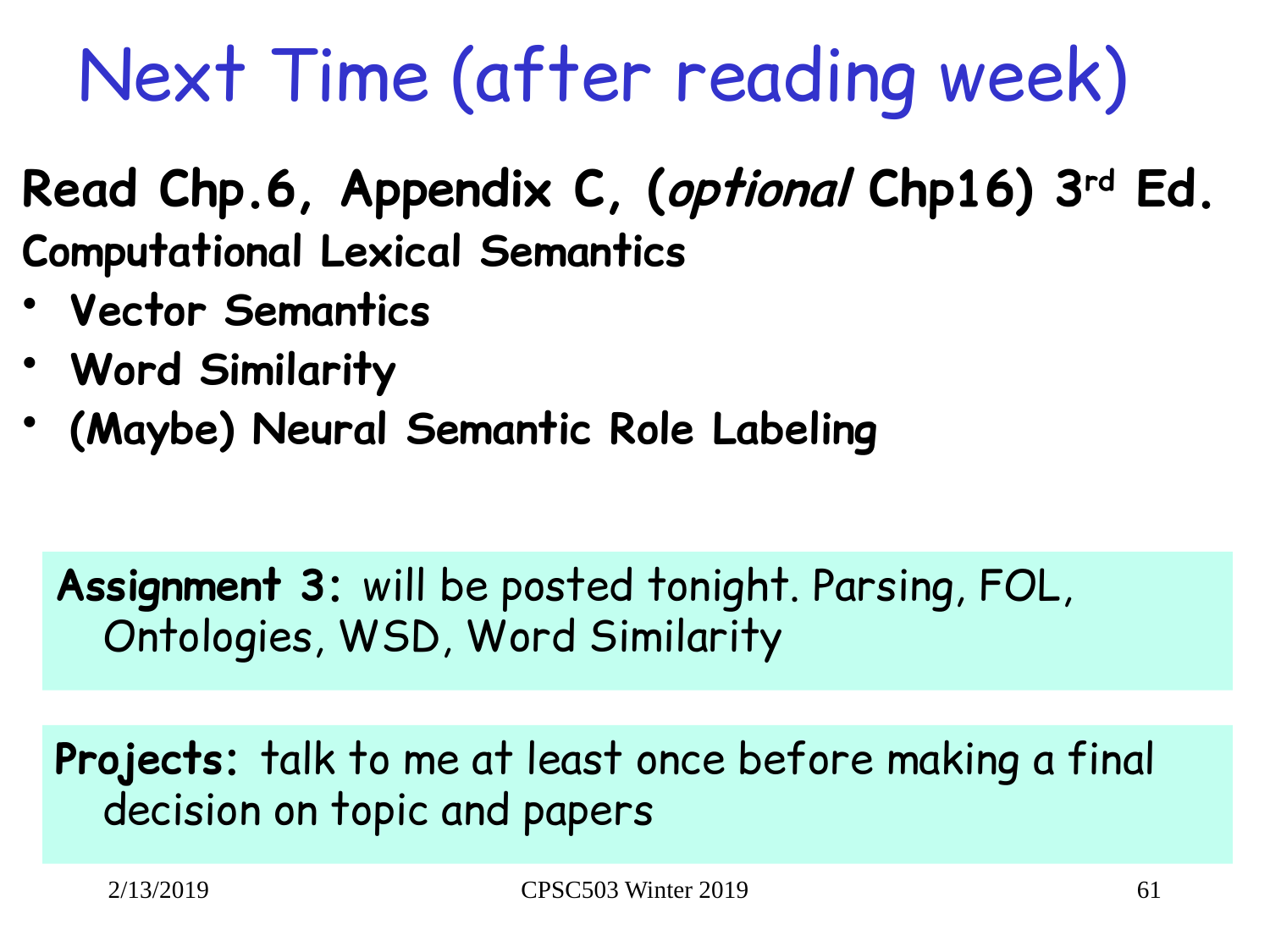

# Next Time (after reading week)
Read Chp.6, Appendix C, (optional Chp16) 3rd Ed.
Computational Lexical Semantics
Vector Semantics
Word Similarity
(Maybe) Neural Semantic Role Labeling

Assignment 3: will be posted tonight. Parsing, FOL, Ontologies, WSD, Word Similarity
Projects: talk to me at least once before making a final decision on topic and papers
2/13/2019
CPSC503 Winter 2019
61